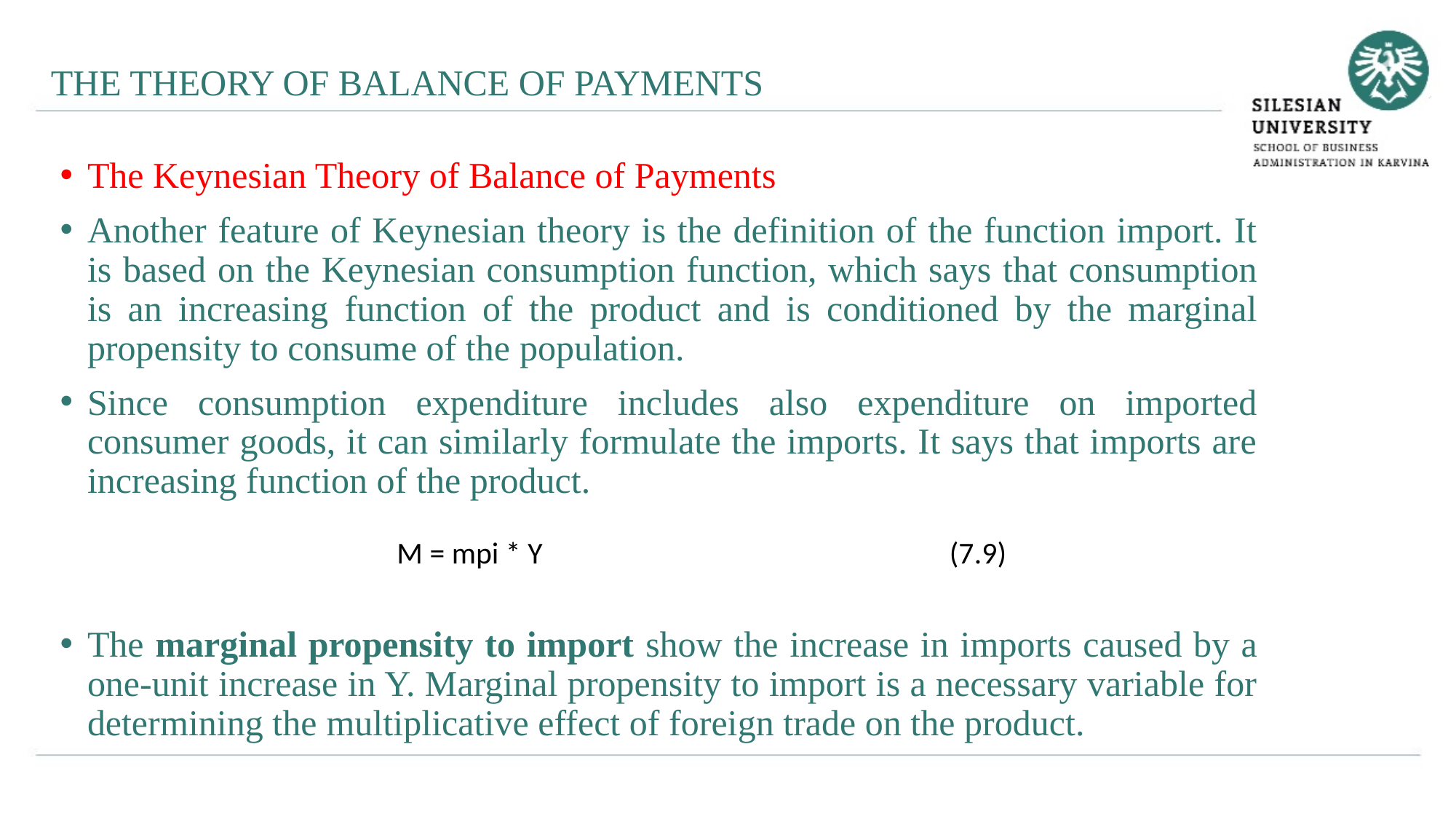

THE THEORY OF BALANCE OF PAYMENTS
The Keynesian Theory of Balance of Payments
Another feature of Keynesian theory is the definition of the function import. It is based on the Keynesian consumption function, which says that consumption is an increasing function of the product and is conditioned by the marginal propensity to consume of the population.
Since consumption expenditure includes also expenditure on imported consumer goods, it can similarly formulate the imports. It says that imports are increasing function of the product.

The marginal propensity to import show the increase in imports caused by a one-unit increase in Y. Marginal propensity to import is a necessary variable for determining the multiplicative effect of foreign trade on the product.

M = mpi * Y				 (7.9)